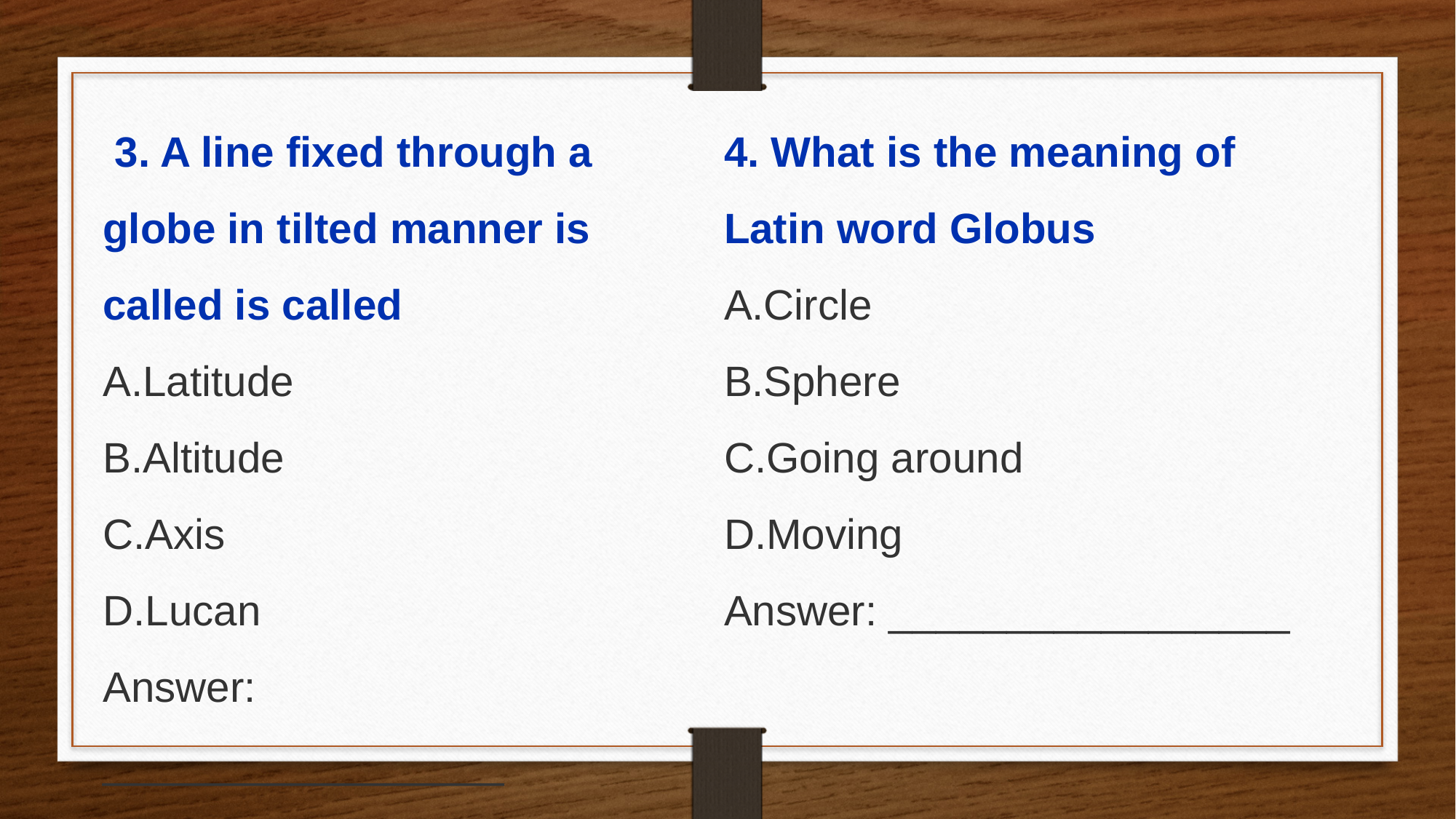

3. A line fixed through a globe in tilted manner is called is called
Latitude
Altitude
Axis
Lucan
Answer: _________________

4. What is the meaning of Latin word Globus
Circle
Sphere
Going around
Moving
Answer: _________________